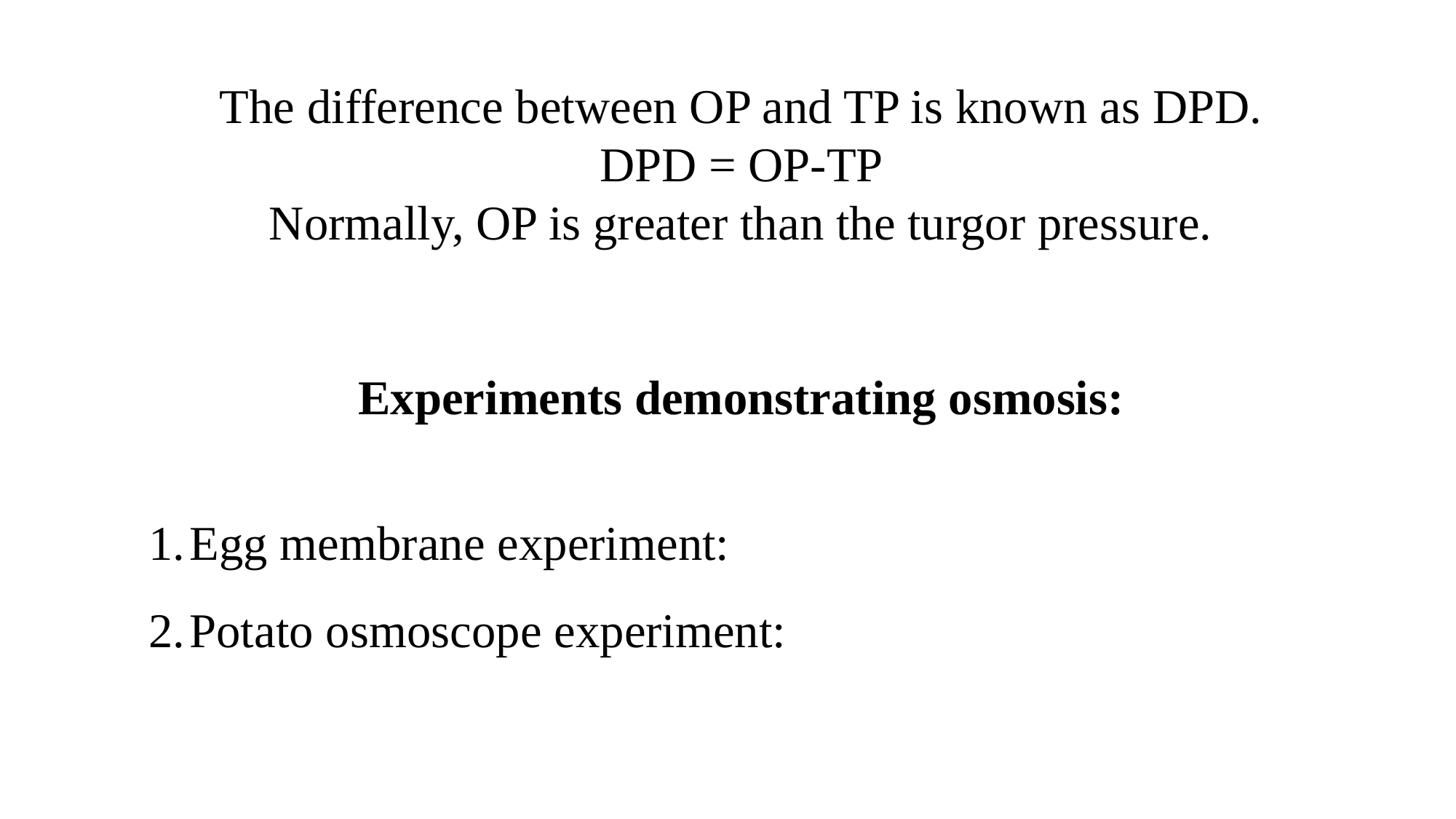

The difference between OP and TP is known as DPD.
DPD = OP-TP
Normally, OP is greater than the turgor pressure.

Experiments demonstrating osmosis:

Egg membrane experiment:
Potato osmoscope experiment: